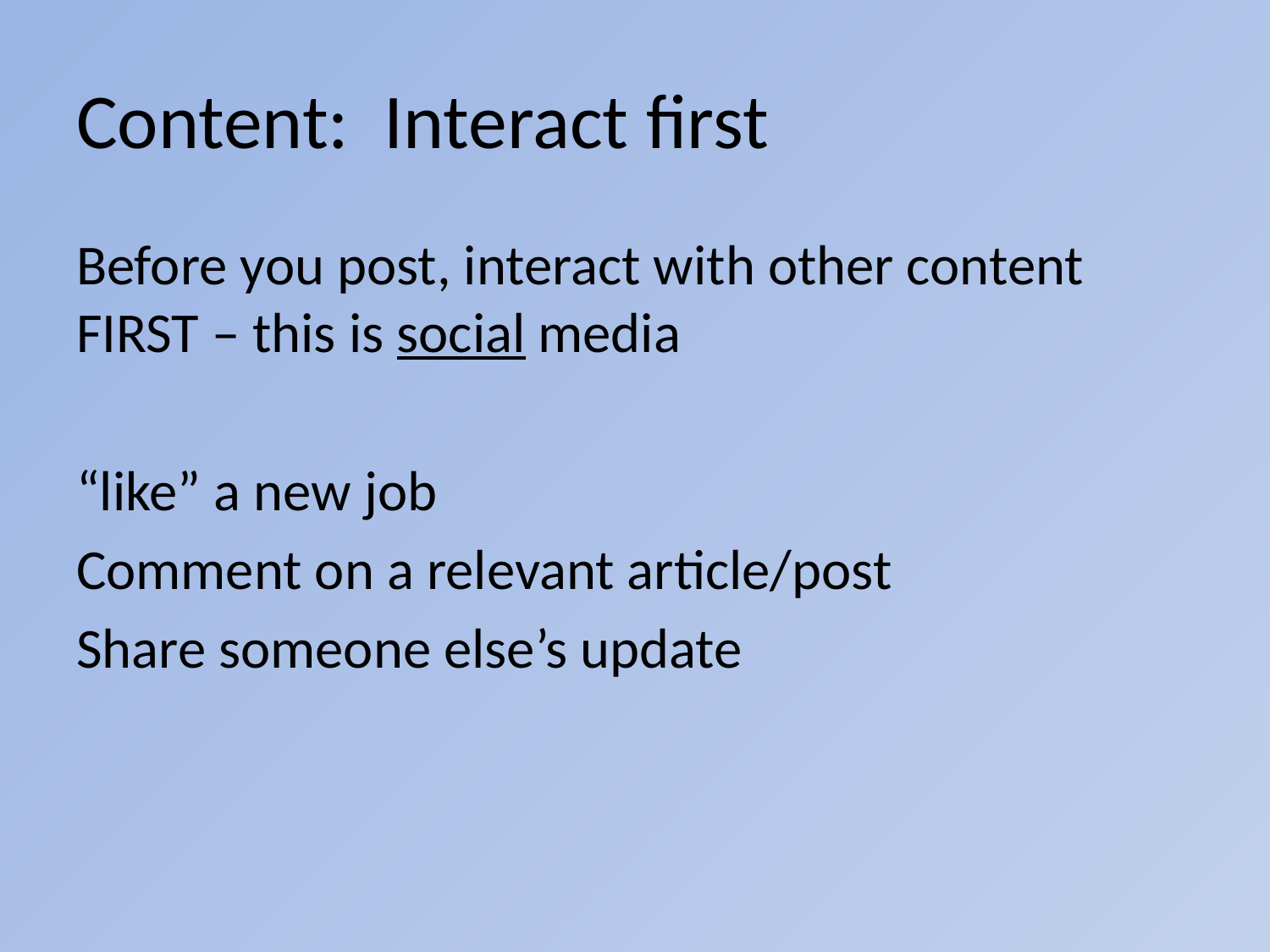

# Content:  Interact first
Before you post, interact with other content FIRST – this is social media

“like” a new job
Comment on a relevant article/post
Share someone else’s update